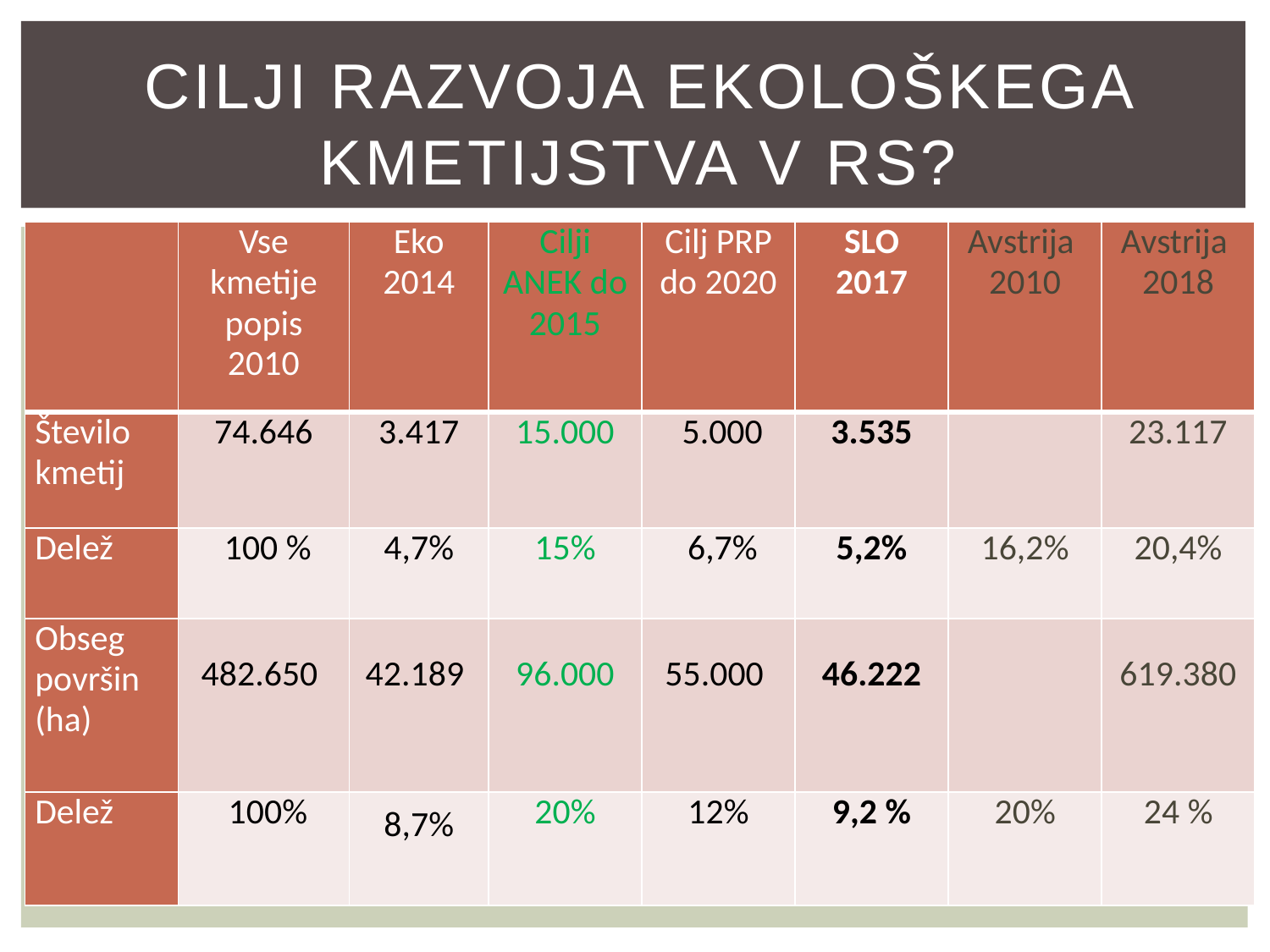

# Cilji razvoja ekološkega kmetijstva v RS?
|  | Vse kmetije popis 2010 | Eko 2014 | Cilji ANEK do 2015 | Cilj PRP do 2020 | SLO 2017 | Avstrija 2010 | Avstrija 2018 |
| --- | --- | --- | --- | --- | --- | --- | --- |
| Število kmetij | 74.646 | 3.417 | 15.000 | 5.000 | 3.535 |  | 23.117 |
| Delež | 100 % | 4,7% | 15% | 6,7% | 5,2% | 16,2% | 20,4% |
| Obseg površin (ha) | 482.650 | 42.189 | 96.000 | 55.000 | 46.222 |  | 619.380 |
| Delež | 100% | 8,7% | 20% | 12% | 9,2 % | 20% | 24 % |